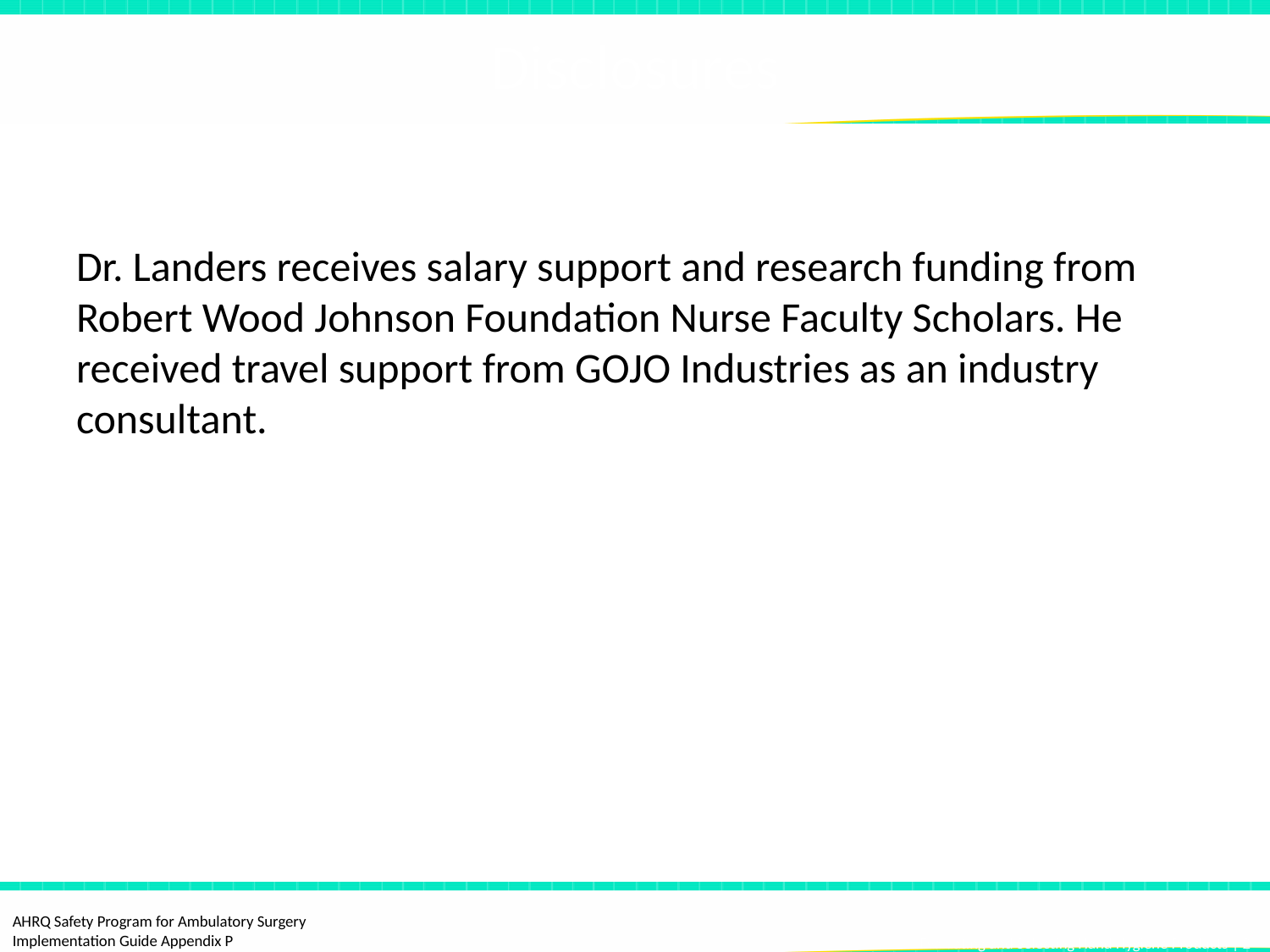

# Disclosures
Dr. Landers receives salary support and research funding from Robert Wood Johnson Foundation Nurse Faculty Scholars. He received travel support from GOJO Industries as an industry consultant.